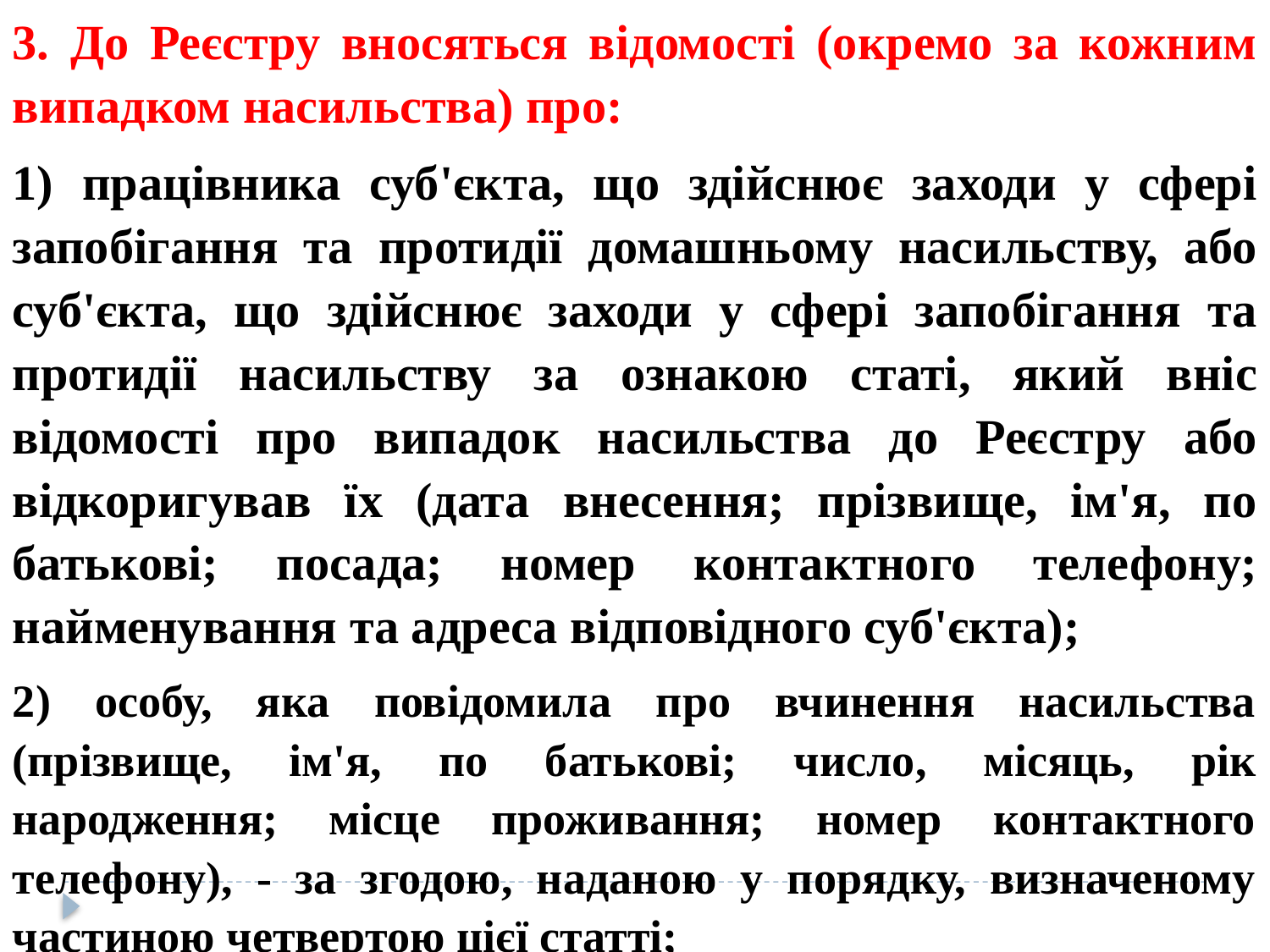

3. До Реєстру вносяться відомості (окремо за кожним випадком насильства) про:
1) працівника суб'єкта, що здійснює заходи у сфері запобігання та протидії домашньому насильству, або суб'єкта, що здійснює заходи у сфері запобігання та протидії насильству за ознакою статі, який вніс відомості про випадок насильства до Реєстру або відкоригував їх (дата внесення; прізвище, ім'я, по батькові; посада; номер контактного телефону; найменування та адреса відповідного суб'єкта);
2) особу, яка повідомила про вчинення насильства (прізвище, ім'я, по батькові; число, місяць, рік народження; місце проживання; номер контактного телефону), - за згодою, наданою у порядку, визначеному частиною четвертою цієї статті;